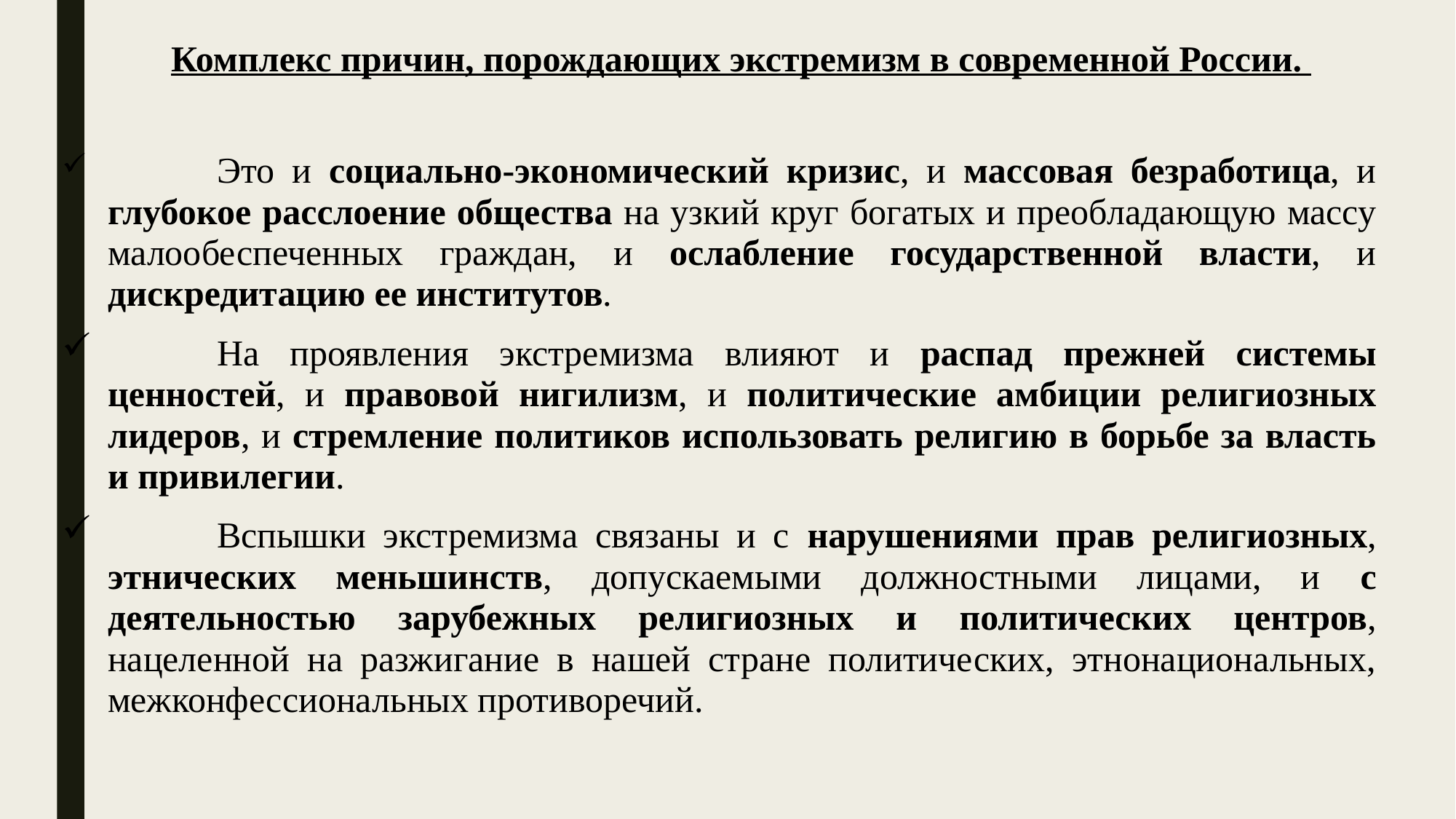

Комплекс причин, порождающих экстремизм в современной России.

	Это и социально-экономический кризис, и массовая безработица, и глубокое расслоение общества на узкий круг богатых и преобладающую массу малообеспеченных граждан, и ослабление государственной власти, и дискредитацию ее институтов.
	На проявления экстремизма влияют и распад прежней системы ценностей, и правовой нигилизм, и политические амбиции религиозных лидеров, и стремление политиков использовать религию в борьбе за власть и привилегии.
	Вспышки экстремизма связаны и с нарушениями прав религиозных, этнических меньшинств, допускаемыми должностными лицами, и с деятельностью зарубежных религиозных и политических центров, нацеленной на разжигание в нашей стране политических, этнонациональных, межконфессиональных противоречий.